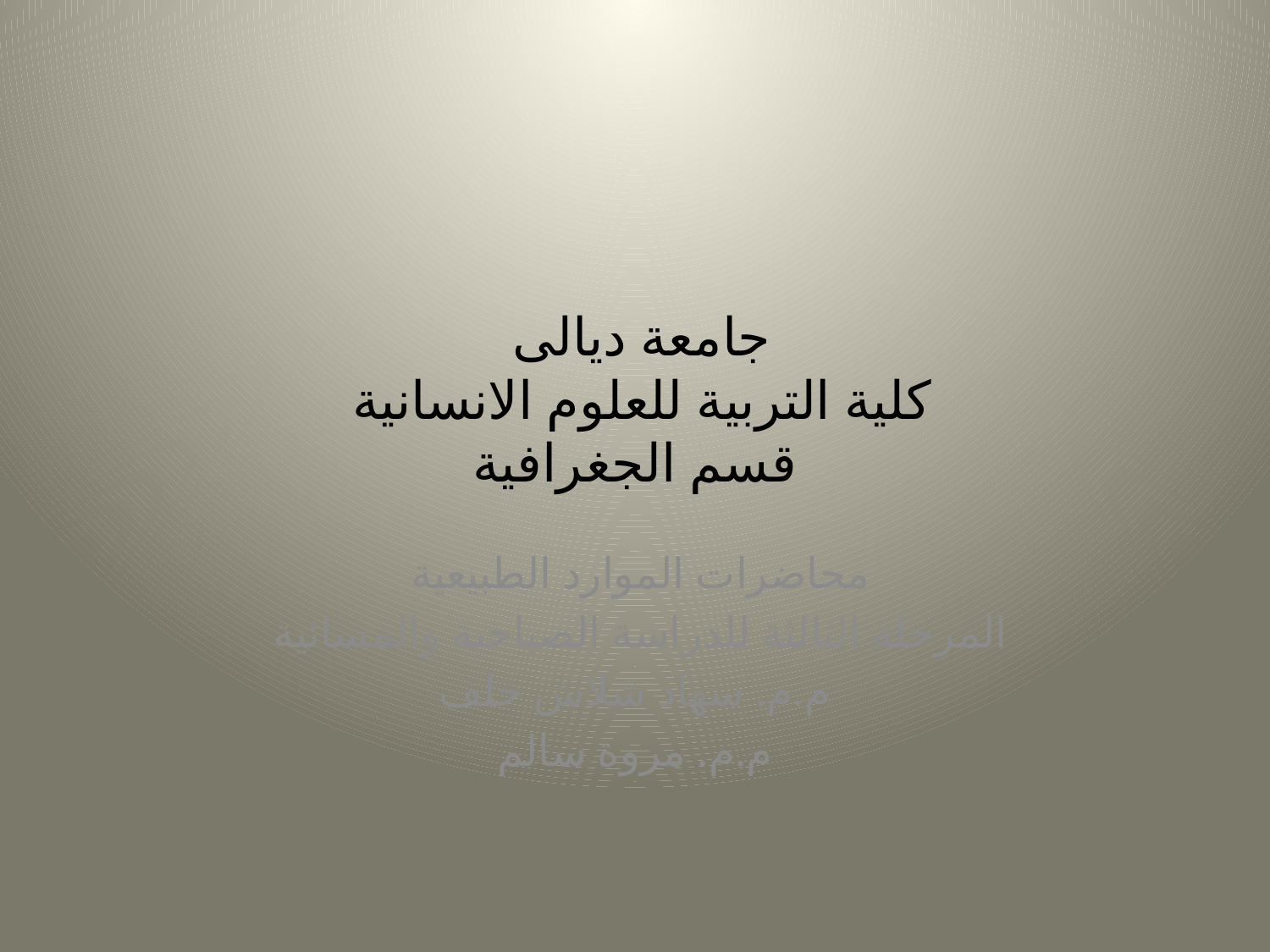

# جامعة ديالى كلية التربية للعلوم الانسانية قسم الجغرافية
محاضرات الموارد الطبيعية
المرحلة الثالثة للدراسة الصباحية والمسائية
م.م. سهاد شلاش خلف
م.م. مروة سالم